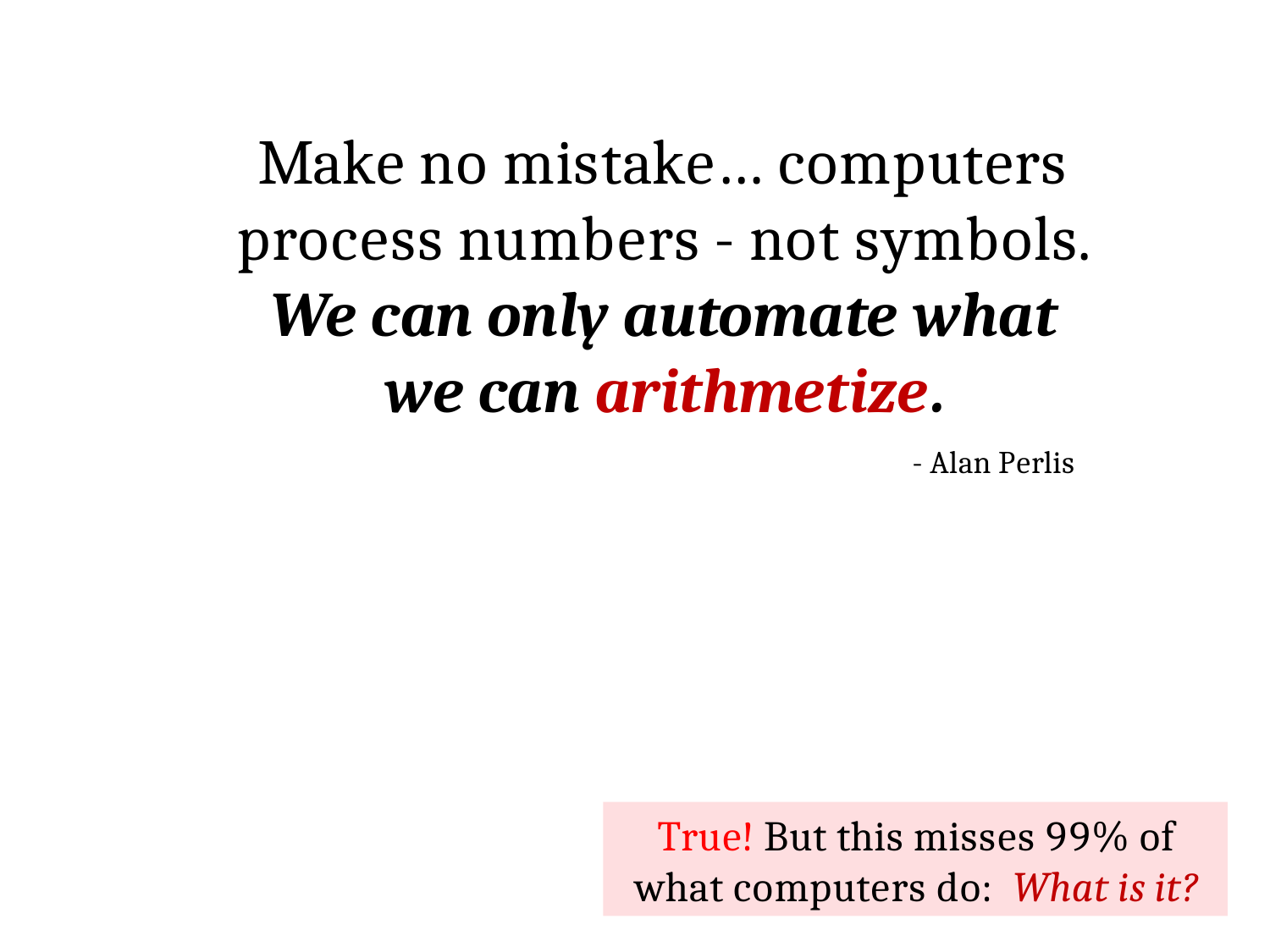

Make no mistake… computers process numbers - not symbols.
We can only automate what we can arithmetize.
- Alan Perlis
True! But this misses 99% of what computers do:  What is it?